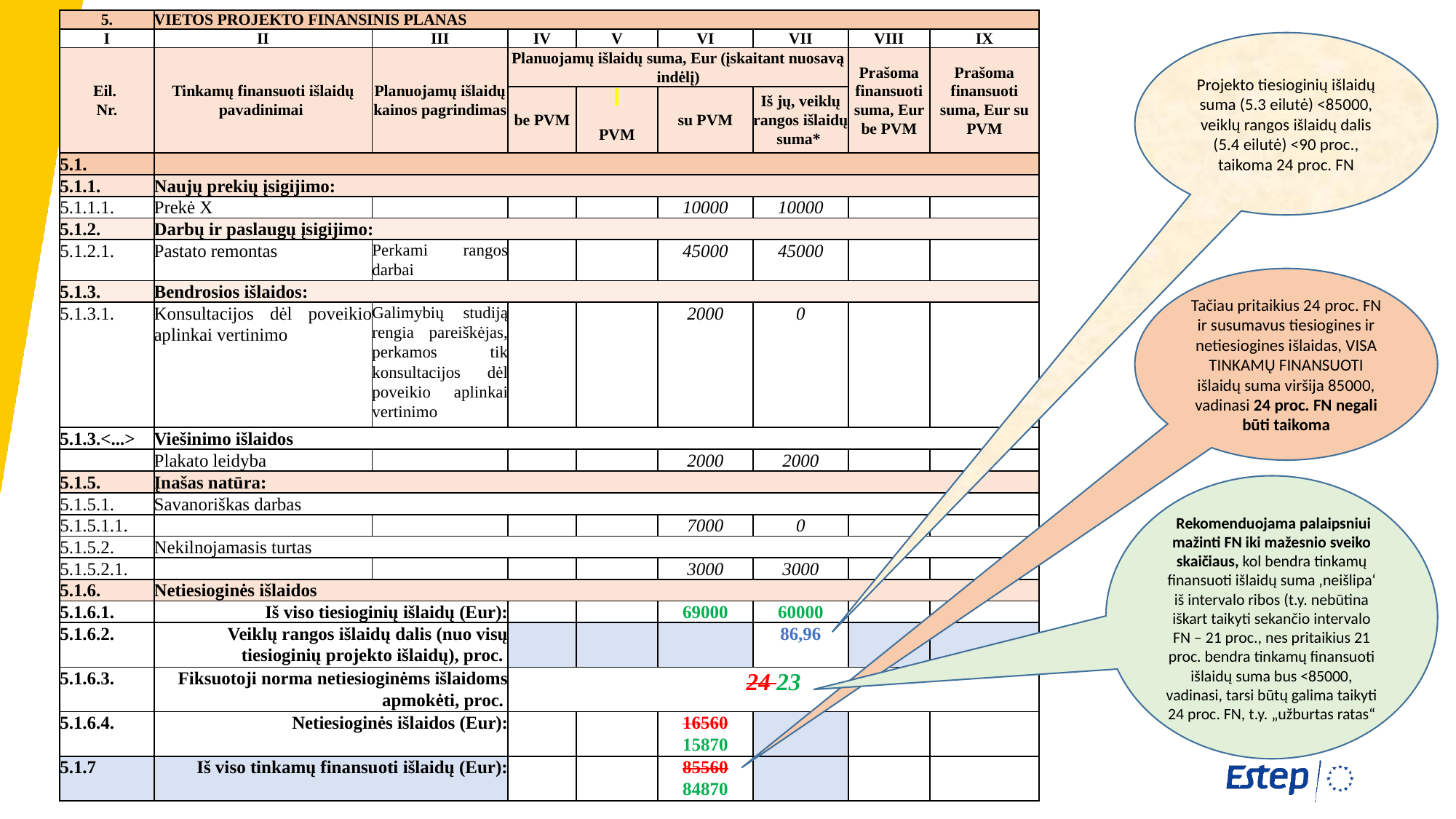

| 5. | VIETOS PROJEKTO FINANSINIS PLANAS |  |  |  |  |  |  |  |
| --- | --- | --- | --- | --- | --- | --- | --- | --- |
| I | II | III | IV | V | VI | VII | VIII | IX |
| Eil. Nr. | Tinkamų finansuoti išlaidų pavadinimai | Planuojamų išlaidų kainos pagrindimas | Planuojamų išlaidų suma, Eur (įskaitant nuosavą indėlį) |  |  |  | Prašoma finansuoti suma, Eur be PVM | Prašoma finansuoti suma, Eur su PVM |
|  |  |  | be PVM | PVM | su PVM | Iš jų, veiklų rangos išlaidų suma\* |  |  |
| 5.1. |  |  |  |  |  |  |  |  |
| 5.1.1. | Naujų prekių įsigijimo: |  |  |  |  |  |  |  |
| 5.1.1.1. | Prekė X |  |  |  | 10000 | 10000 |  |  |
| 5.1.2. | Darbų ir paslaugų įsigijimo: |  |  |  |  |  |  |  |
| 5.1.2.1. | Pastato remontas | Perkami rangos darbai |  |  | 45000 | 45000 |  |  |
| 5.1.3. | Bendrosios išlaidos: |  |  |  |  |  |  |  |
| 5.1.3.1. | Konsultacijos dėl poveikio aplinkai vertinimo | Galimybių studiją rengia pareiškėjas, perkamos tik konsultacijos dėl poveikio aplinkai vertinimo |  |  | 2000 | 0 |  |  |
| 5.1.3.<...> | Viešinimo išlaidos |  |  |  |  |  |  |  |
|  | Plakato leidyba |  |  |  | 2000 | 2000 |  |  |
| 5.1.5. | Įnašas natūra: |  |  |  |  |  |  |  |
| 5.1.5.1. | Savanoriškas darbas |  |  |  |  |  |  |  |
| 5.1.5.1.1. |  |  |  |  | 7000 | 0 |  |  |
| 5.1.5.2. | Nekilnojamasis turtas |  |  |  |  |  |  |  |
| 5.1.5.2.1. |  |  |  |  | 3000 | 3000 |  |  |
| 5.1.6. | Netiesioginės išlaidos |  |  |  |  |  |  |  |
| 5.1.6.1. | Iš viso tiesioginių išlaidų (Eur): |  |  |  | 69000 | 60000 |  |  |
| 5.1.6.2. | Veiklų rangos išlaidų dalis (nuo visų tiesioginių projekto išlaidų), proc. |  |  |  |  | 86,96 |  |  |
| 5.1.6.3. | Fiksuotoji norma netiesioginėms išlaidoms apmokėti, proc. |  | 24 23 |  |  |  |  |  |
| 5.1.6.4. | Netiesioginės išlaidos (Eur): |  |  |  | 16560 15870 |  |  |  |
| 5.1.7 | Iš viso tinkamų finansuoti išlaidų (Eur): |  |  |  | 85560 84870 |  |  |  |
Projekto tiesioginių išlaidų suma (5.3 eilutė) <85000, veiklų rangos išlaidų dalis (5.4 eilutė) <90 proc., taikoma 24 proc. FN
Tačiau pritaikius 24 proc. FN ir susumavus tiesiogines ir netiesiogines išlaidas, VISA TINKAMŲ FINANSUOTI išlaidų suma viršija 85000, vadinasi 24 proc. FN negali būti taikoma
 Rekomenduojama palaipsniui mažinti FN iki mažesnio sveiko skaičiaus, kol bendra tinkamų finansuoti išlaidų suma ‚neišlipa‘ iš intervalo ribos (t.y. nebūtina iškart taikyti sekančio intervalo FN – 21 proc., nes pritaikius 21 proc. bendra tinkamų finansuoti išlaidų suma bus <85000, vadinasi, tarsi būtų galima taikyti 24 proc. FN, t.y. „užburtas ratas“